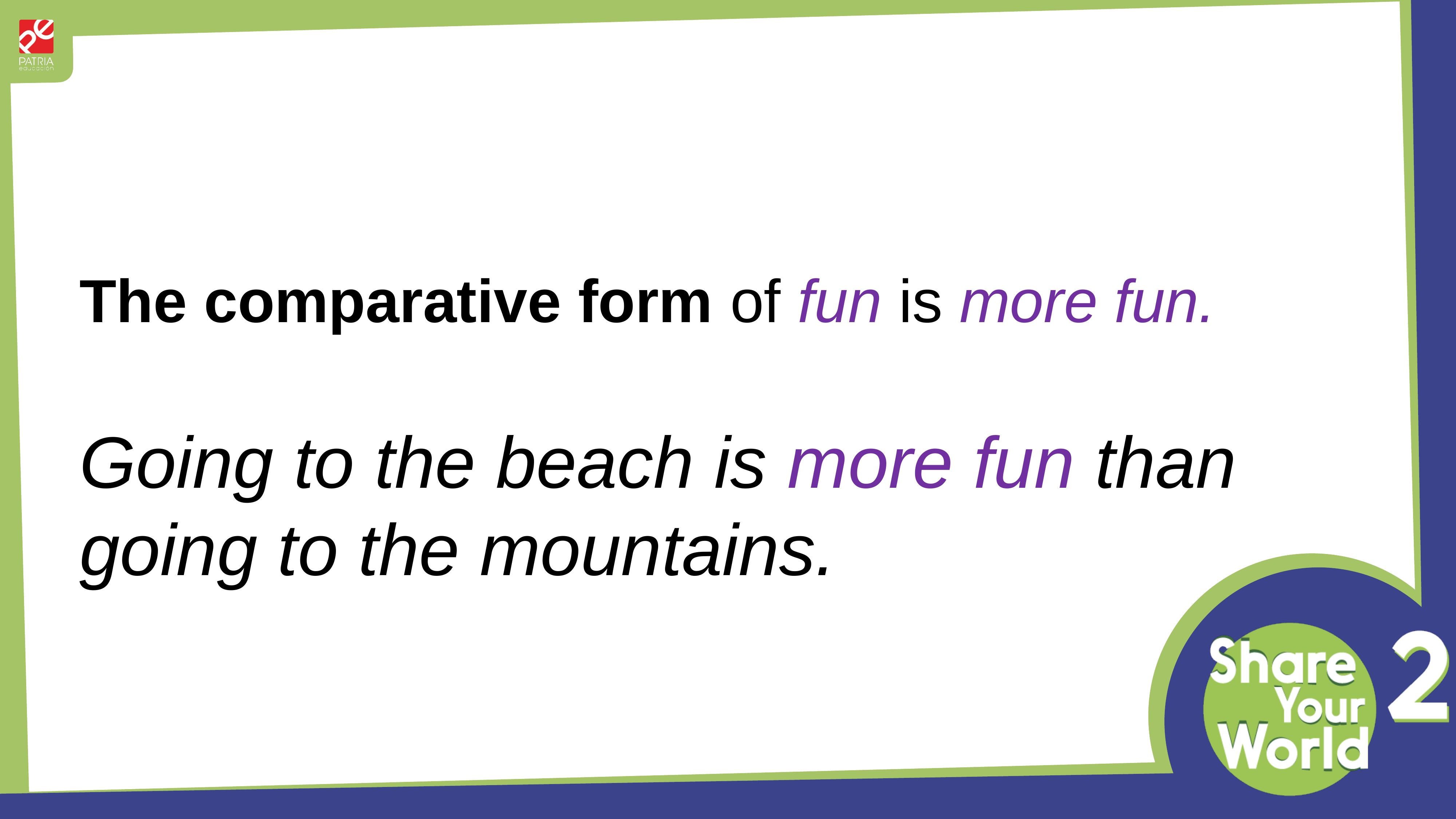

The comparative form of fun is more fun.
Going to the beach is more fun than going to the mountains.